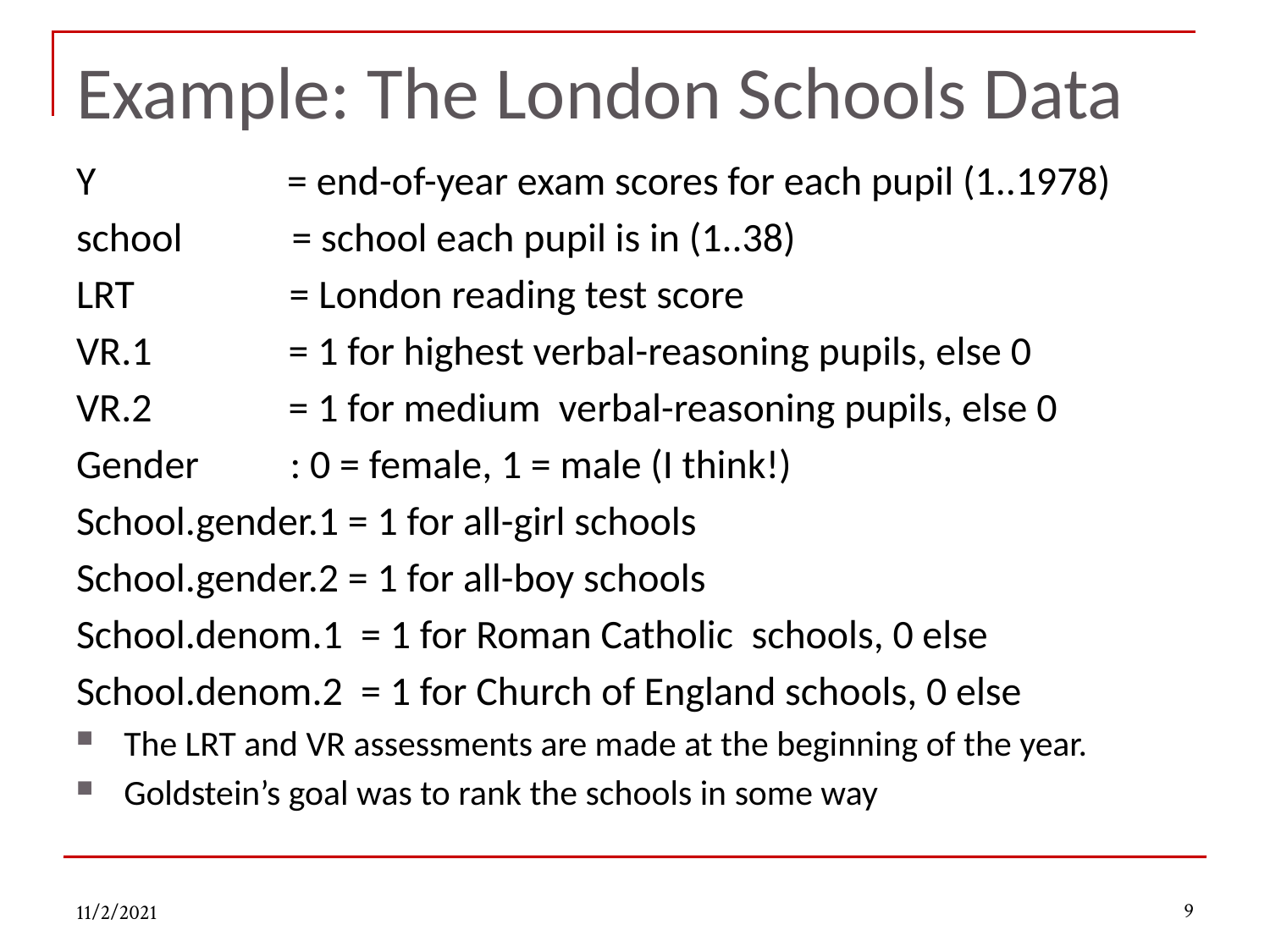

# Example: The London Schools Data
Y                     = end-of-year exam scores for each pupil (1..1978)
school            = school each pupil is in (1..38)
LRT                 = London reading test score
VR.1               = 1 for highest verbal-reasoning pupils, else 0
VR.2               = 1 for medium  verbal-reasoning pupils, else 0
Gender          : 0 = female, 1 = male (I think!)
School.gender.1 = 1 for all-girl schools
School.gender.2 = 1 for all-boy schools
School.denom.1  = 1 for Roman Catholic  schools, 0 else
School.denom.2  = 1 for Church of England schools, 0 else
The LRT and VR assessments are made at the beginning of the year.
Goldstein’s goal was to rank the schools in some way
11/2/2021
9